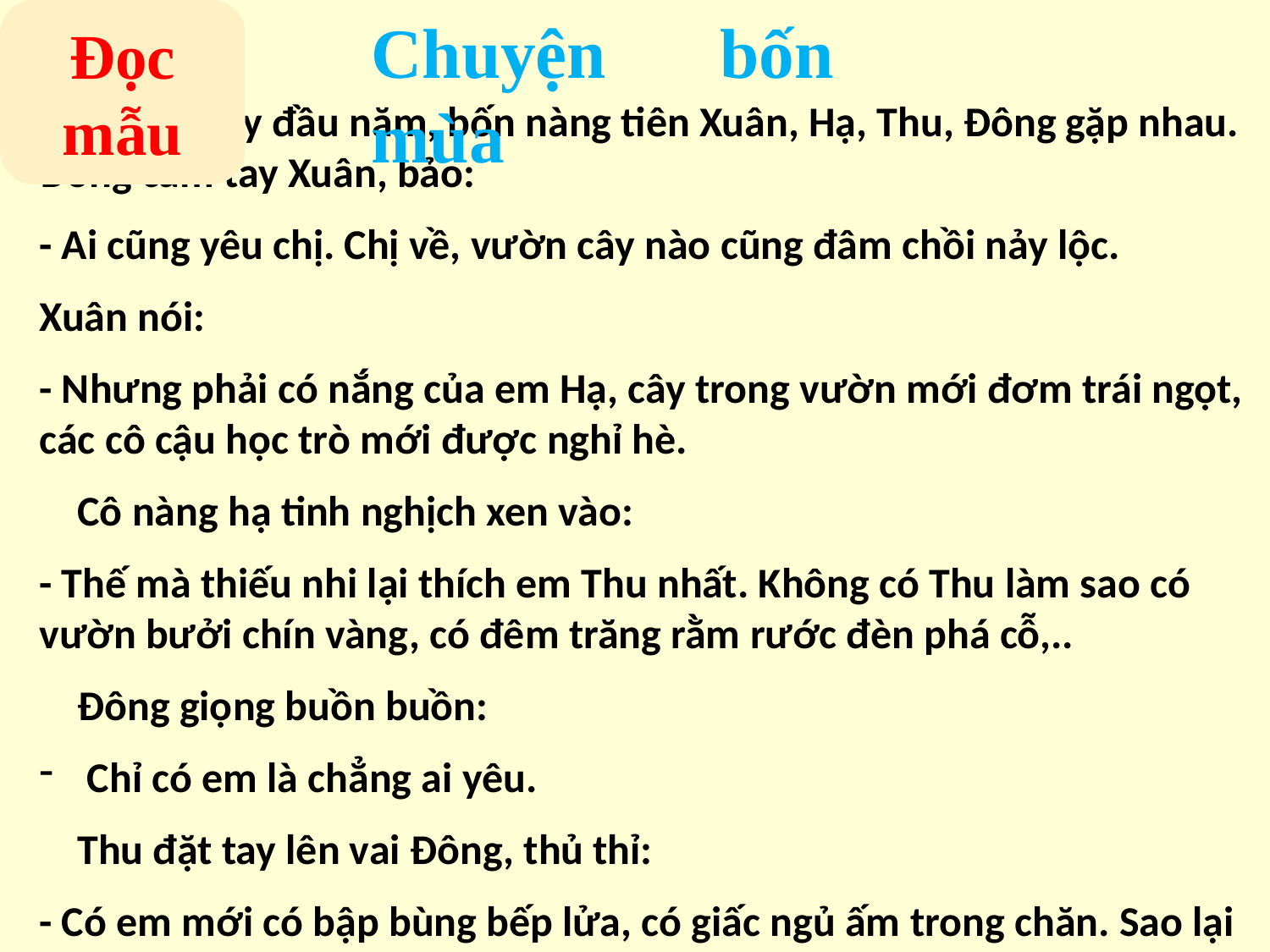

Đọc mẫu
Chuyện bốn mùa
      Một ngày đầu năm, bốn nàng tiên Xuân, Hạ, Thu, Đông gặp nhau. Đông cầm tay Xuân, bảo:
- Ai cũng yêu chị. Chị về, vườn cây nào cũng đâm chồi nảy lộc.
Xuân nói:
- Nhưng phải có nắng của em Hạ, cây trong vườn mới đơm trái ngọt, các cô cậu học trò mới được nghỉ hè.
    Cô nàng hạ tinh nghịch xen vào:
- Thế mà thiếu nhi lại thích em Thu nhất. Không có Thu làm sao có vườn bưởi chín vàng, có đêm trăng rằm rước đèn phá cỗ,..
    Đông giọng buồn buồn:
Chỉ có em là chẳng ai yêu.
    Thu đặt tay lên vai Đông, thủ thỉ:
- Có em mới có bập bùng bếp lửa, có giấc ngủ ấm trong chăn. Sao lại không yêu em được?